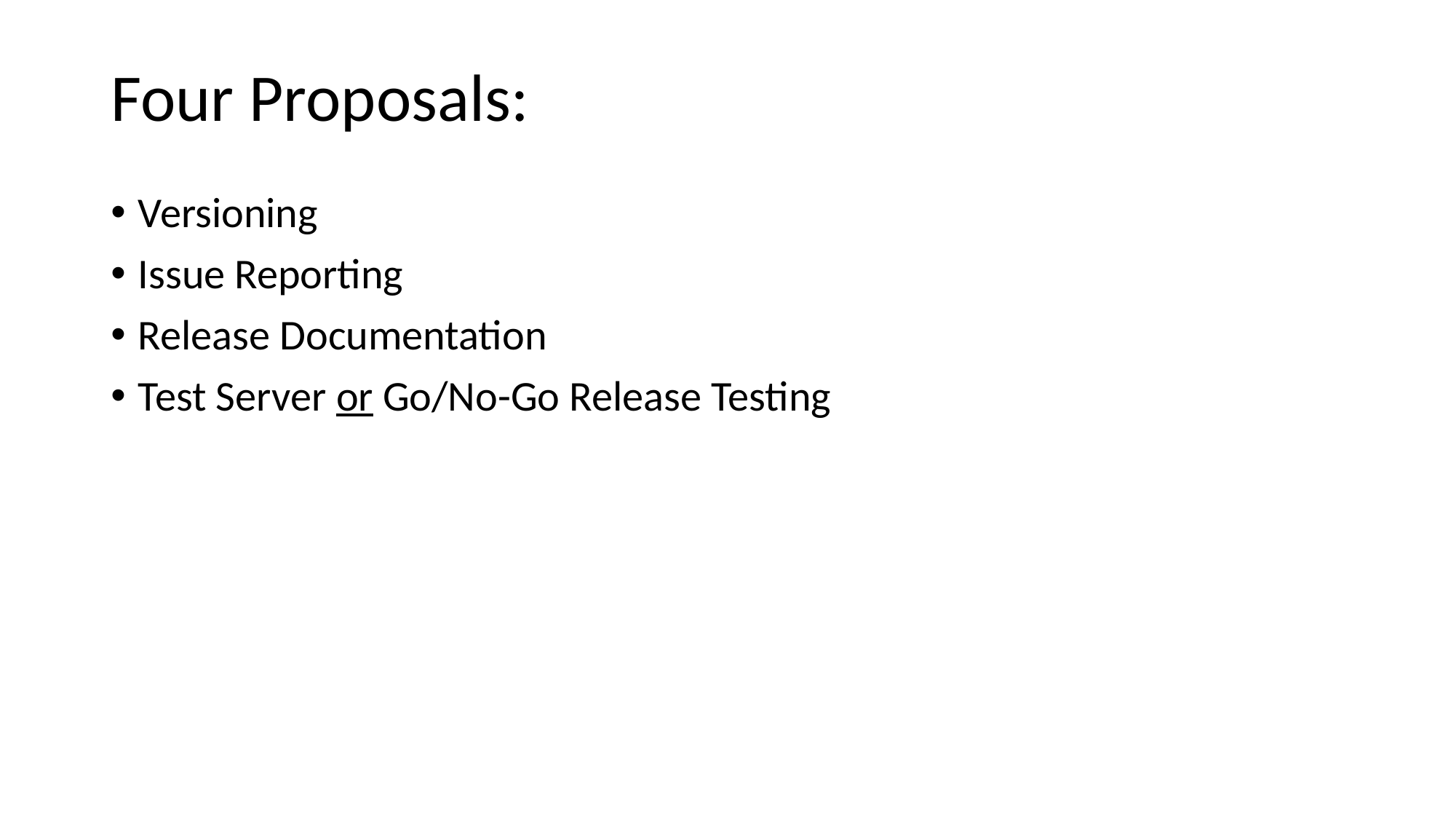

# Four Proposals:
Versioning
Issue Reporting
Release Documentation
Test Server or Go/No-Go Release Testing